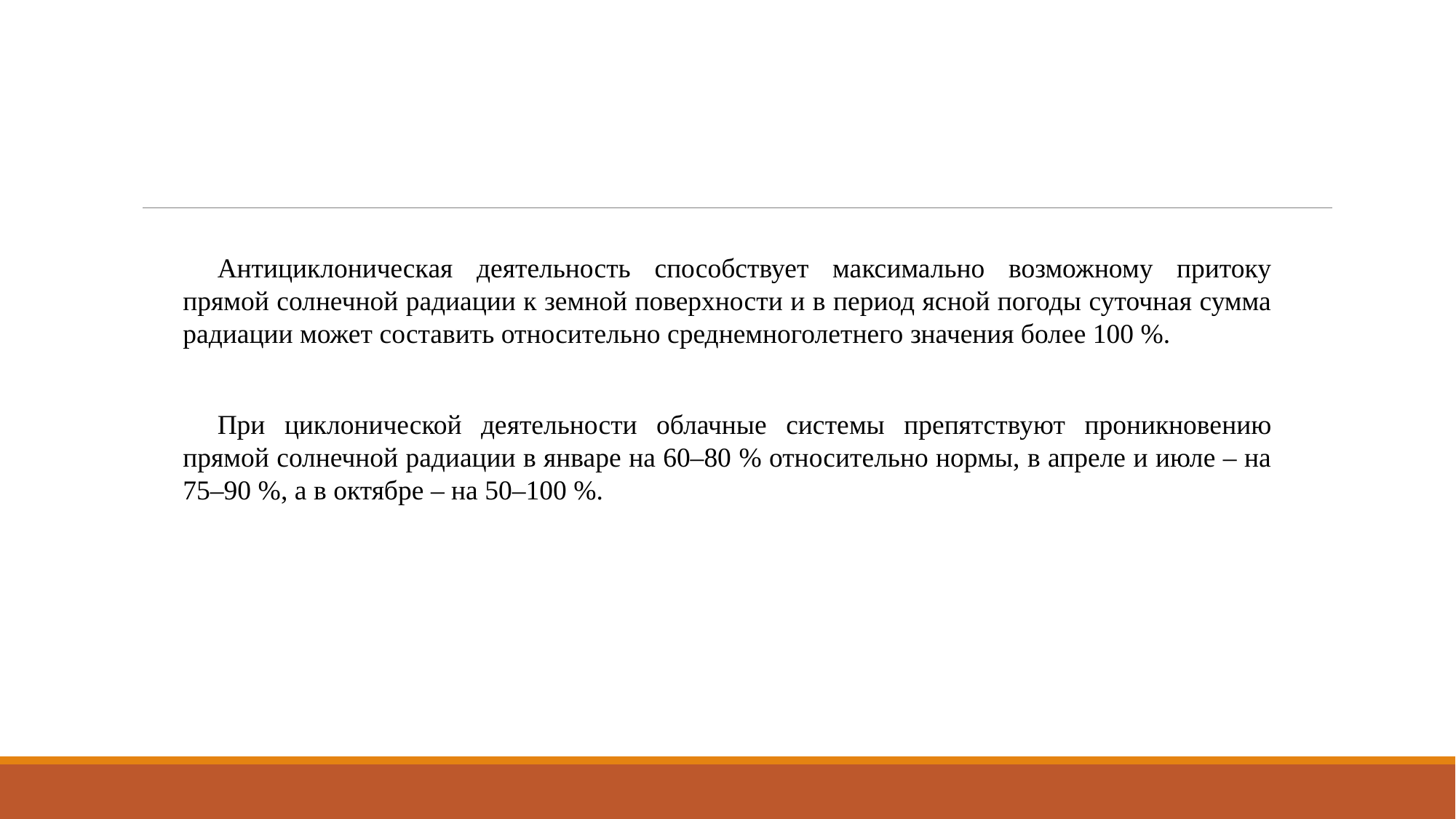

Антициклоническая деятельность способствует максимально возможному притоку прямой солнечной радиации к земной поверхности и в период ясной погоды суточная сумма радиации может составить относительно среднемноголетнего значения более 100 %.

При циклонической деятельности облачные системы препятствуют проникновению прямой солнечной радиации в январе на 60–80 % относительно нормы, в апреле и июле – на 75–90 %, а в октябре – на 50–100 %.